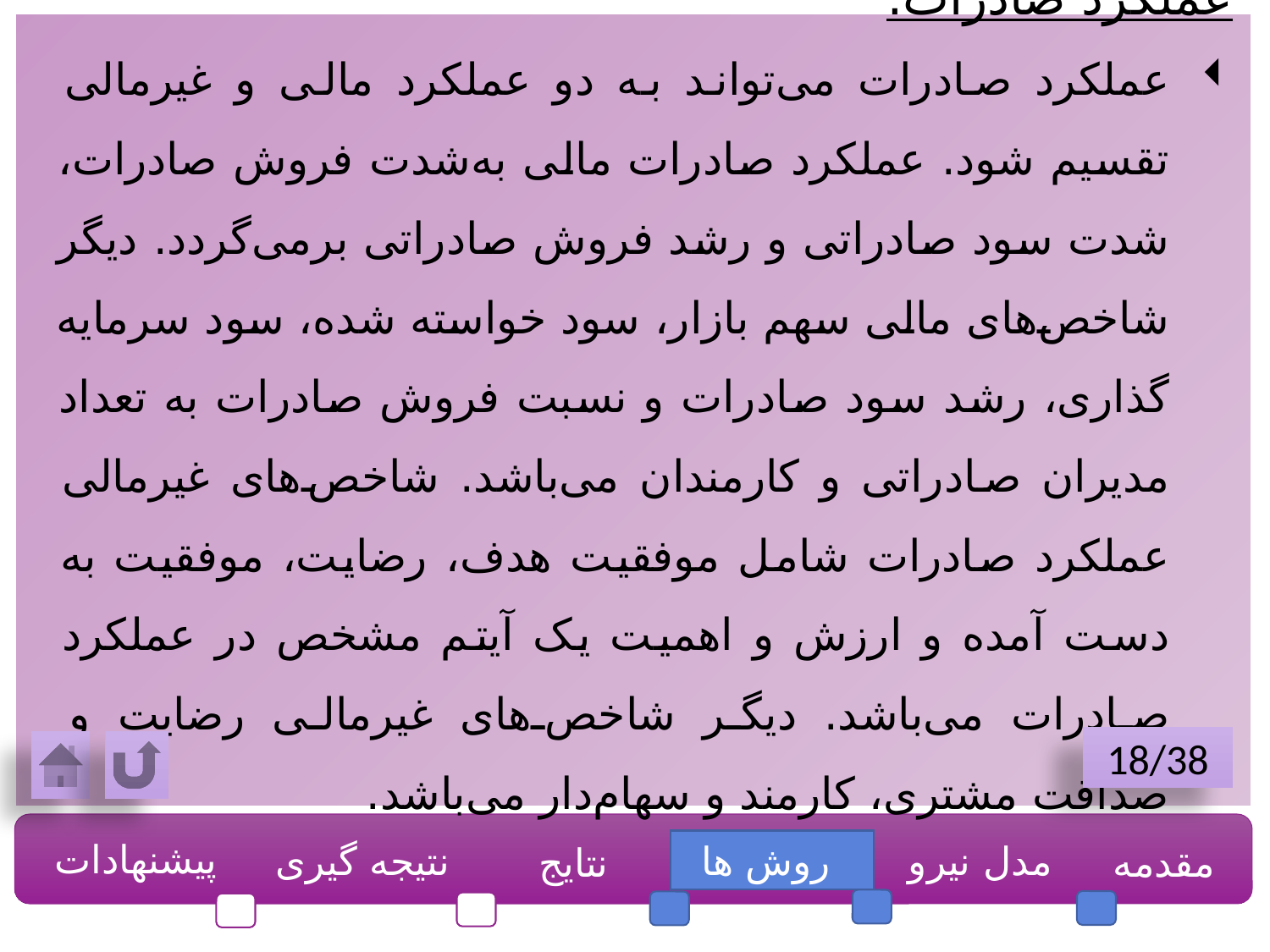

عملکرد صادرات:
عملکرد صادرات می‌تواند به دو عملکرد مالی و غیرمالی تقسیم شود. عملکرد صادرات مالی به‌شدت فروش صادرات، شدت سود صادراتی و رشد فروش صادراتی برمی‌گردد. دیگر شاخص‌های مالی سهم بازار، سود خواسته شده، سود سرمایه گذاری، رشد سود صادرات و نسبت فروش صادرات به تعداد مدیران صادراتی و کارمندان می‌باشد. شاخص‌های غیرمالی عملکرد صادرات شامل موفقیت هدف، رضایت، موفقیت به دست آمده و ارزش و اهمیت یک آیتم مشخص در عملکرد صادرات می‌باشد. دیگر شاخص‌های غیرمالی رضایت و صداقت مشتری، کارمند و سهام‌دار می‌باشد.

18/38

پیشنهادات
نتیجه گیری
 روش ها
مدل نیرو
مقدمه
نتایج